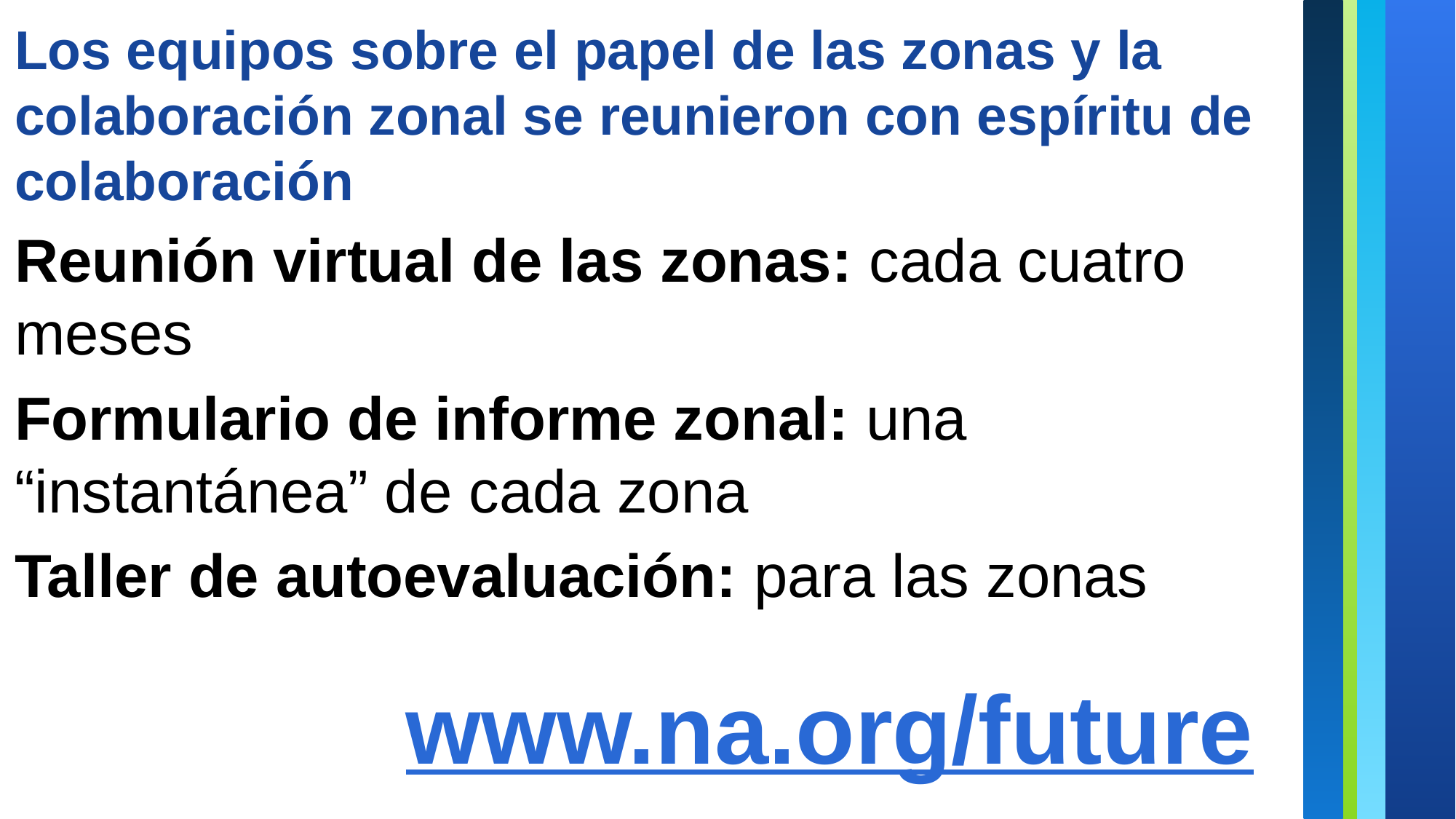

Los equipos sobre el papel de las zonas y la colaboración zonal se reunieron con espíritu de colaboración
Reunión virtual de las zonas: cada cuatro meses
Formulario de informe zonal: una “instantánea” de cada zona
Taller de autoevaluación: para las zonas

www.na.org/future